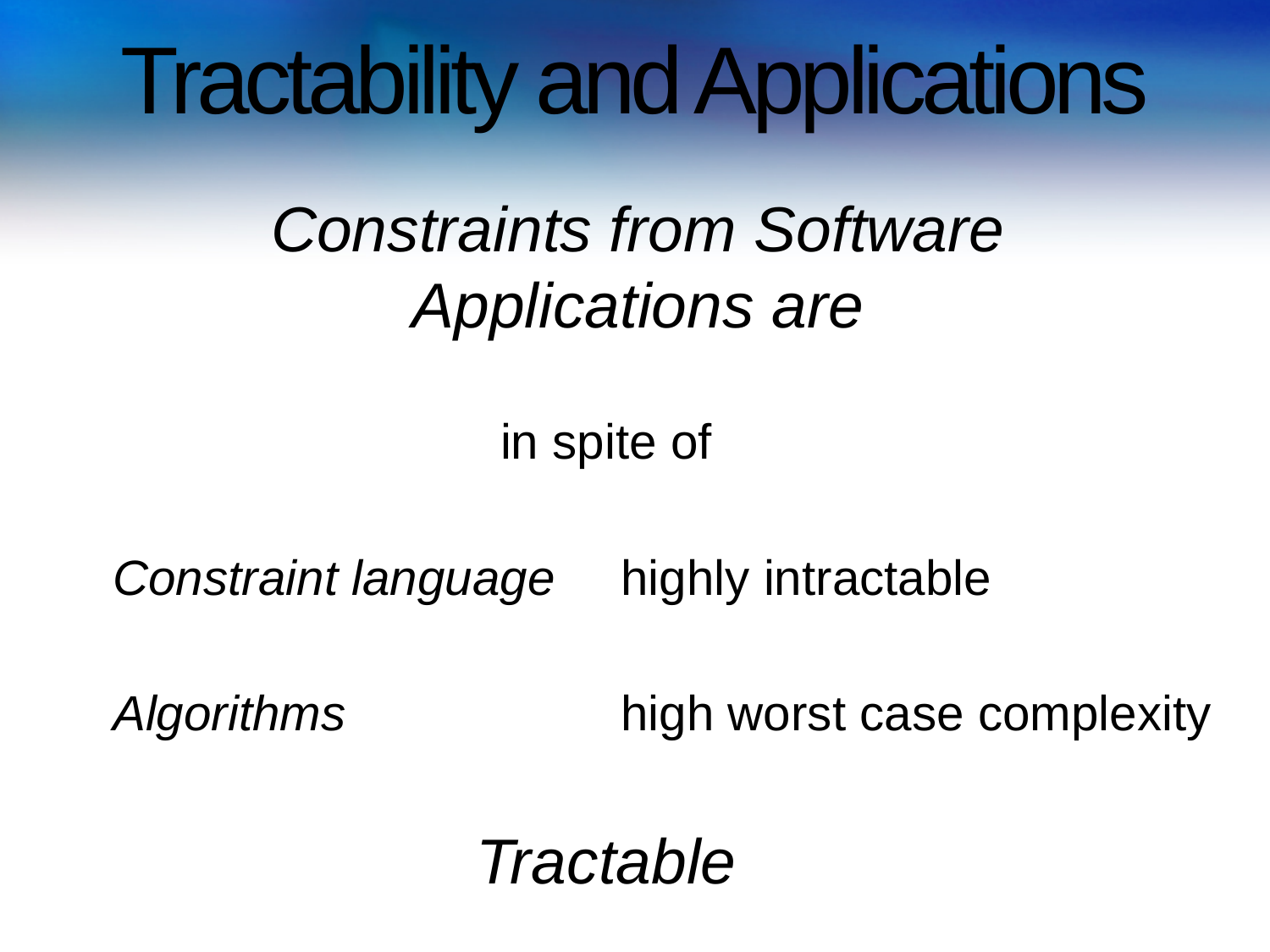

# Tractability and Applications
Constraints from Software
Applications are

in spite of
Constraint language 	highly intractable
Algorithms 			high worst case complexity
Tractable